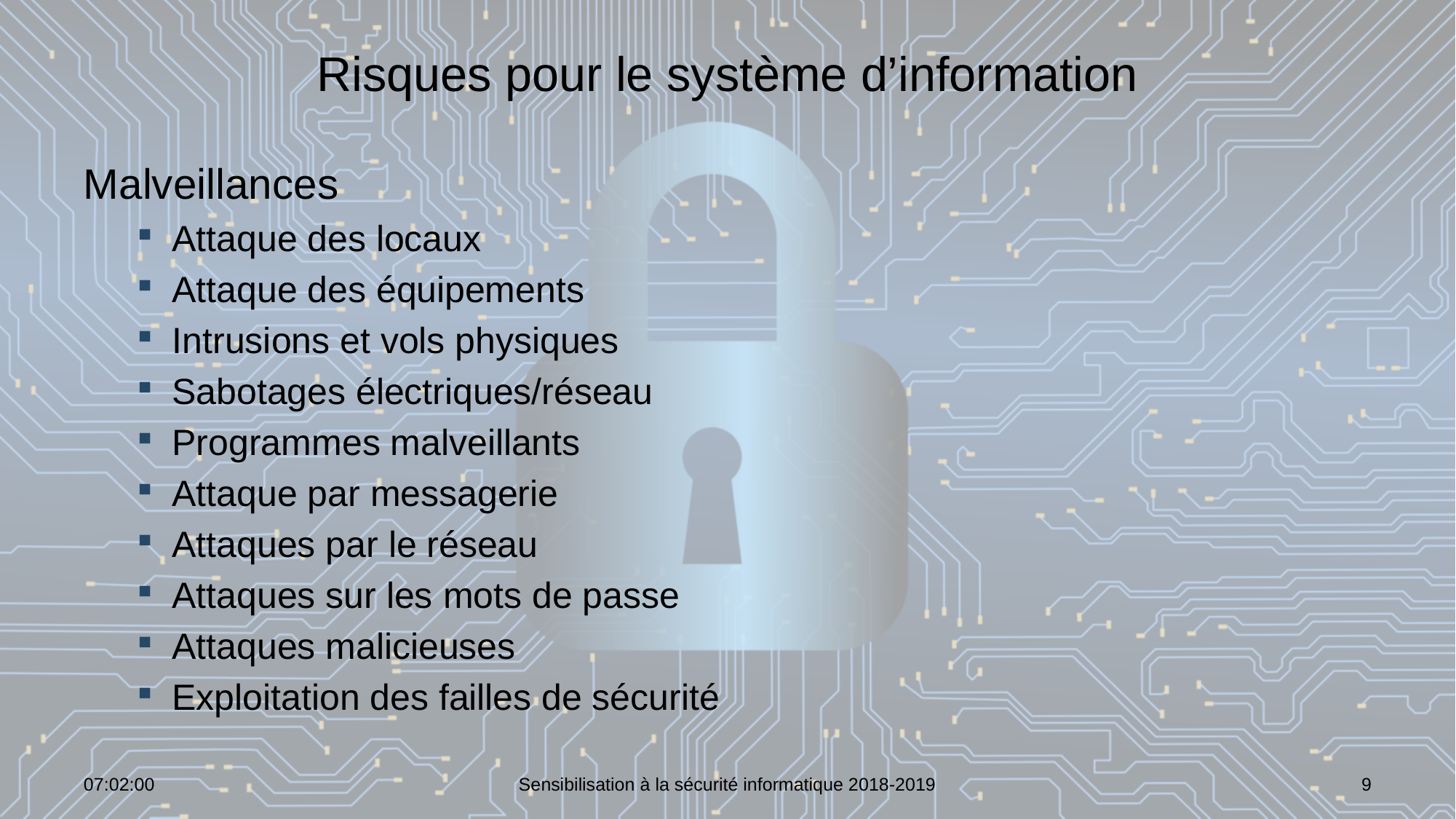

# Risques pour le système d’information
Malveillances
Attaque des locaux
Attaque des équipements
Intrusions et vols physiques
Sabotages électriques/réseau
Programmes malveillants
Attaque par messagerie
Attaques par le réseau
Attaques sur les mots de passe
Attaques malicieuses
Exploitation des failles de sécurité
07:02:00
Sensibilisation à la sécurité informatique 2018-2019
9